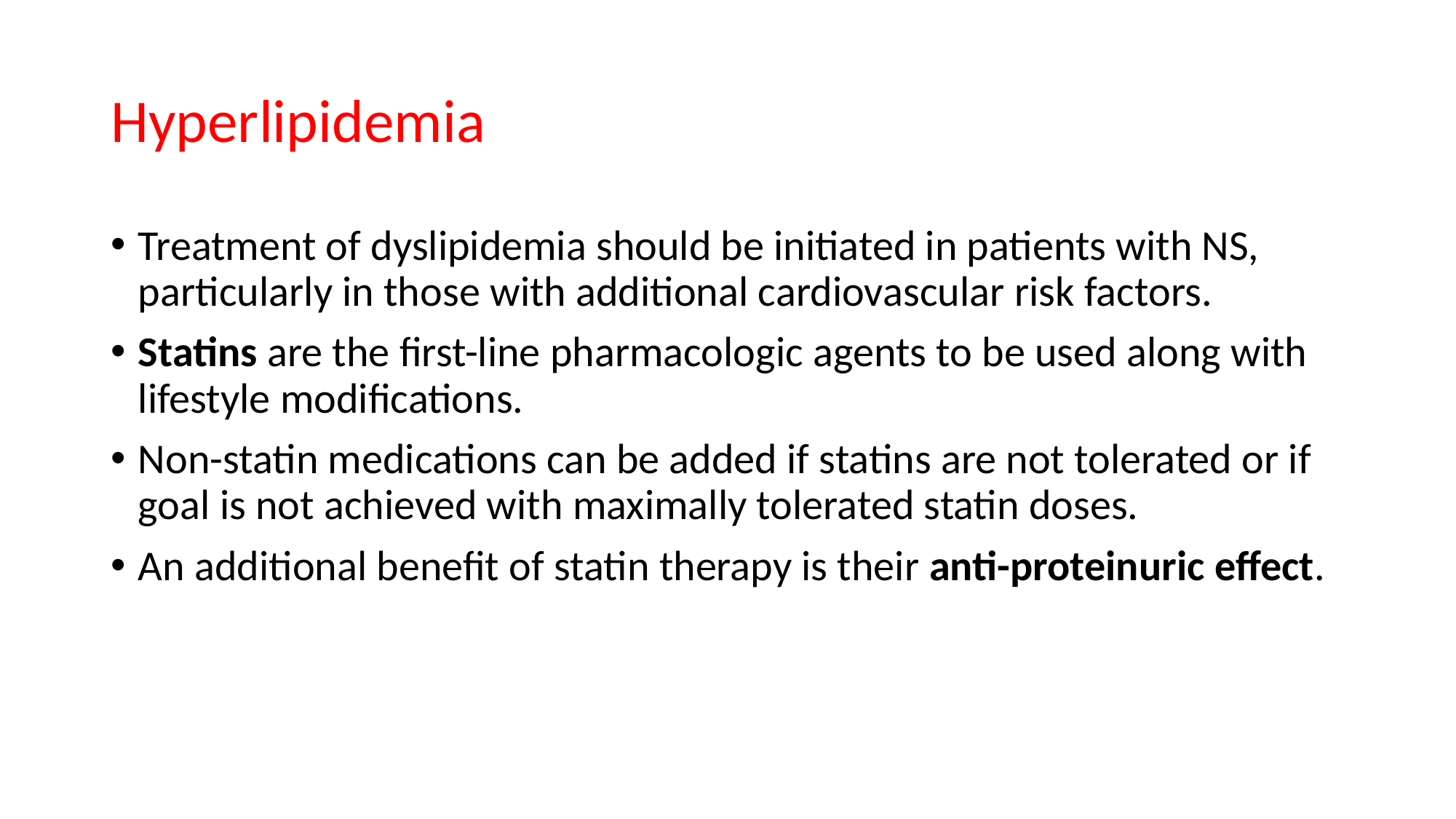

# Hyperlipidemia
Treatment of dyslipidemia should be initiated in patients with NS, particularly in those with additional cardiovascular risk factors.
Statins are the first-line pharmacologic agents to be used along with lifestyle modifications.
Non-statin medications can be added if statins are not tolerated or if goal is not achieved with maximally tolerated statin doses.
An additional benefit of statin therapy is their anti-proteinuric effect.